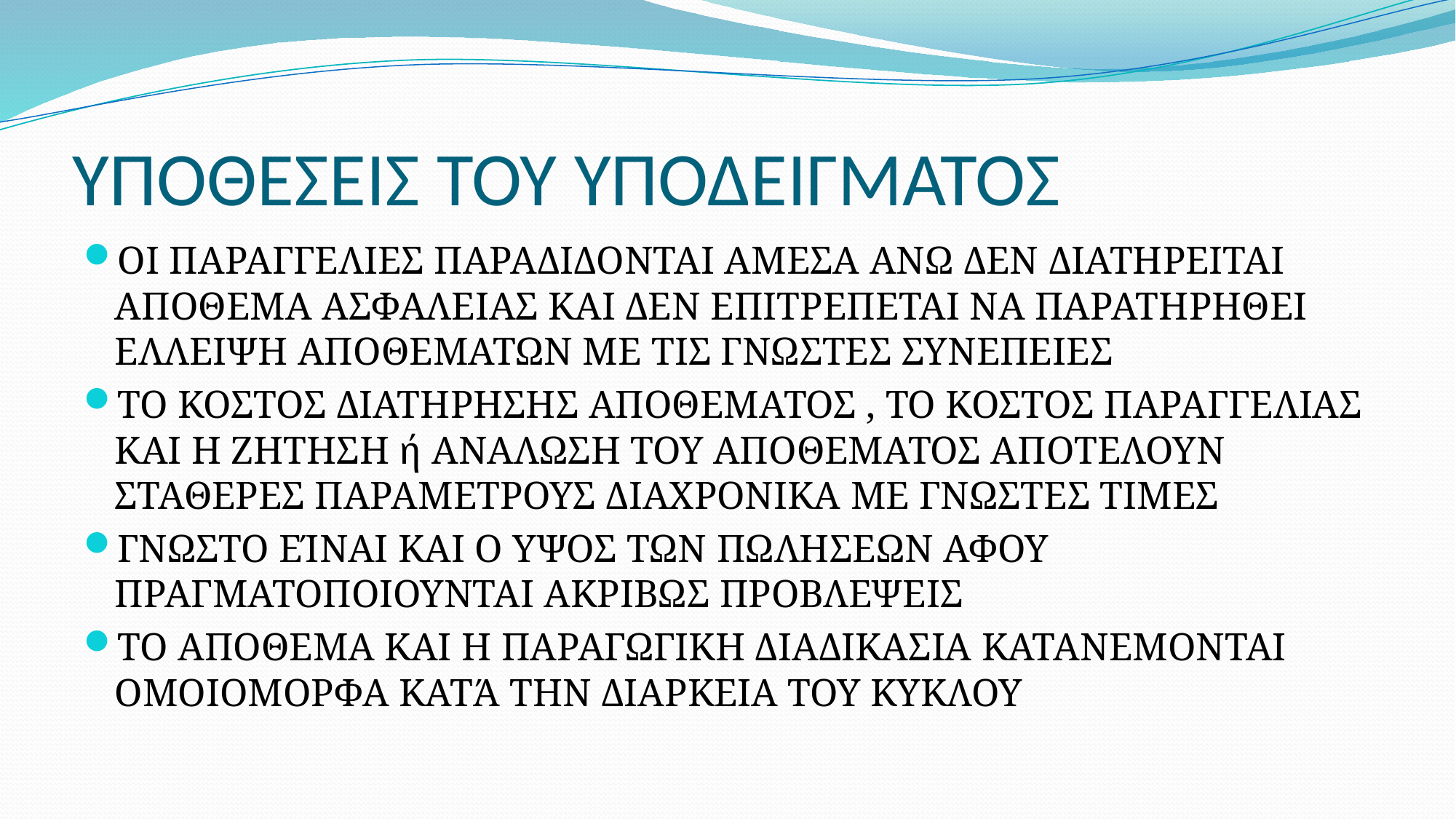

# ΥΠΟΘΕΣΕΙΣ ΤΟΥ ΥΠΟΔΕΙΓΜΑΤΟΣ
ΟΙ ΠΑΡΑΓΓΕΛΙΕΣ ΠΑΡΑΔΙΔΟΝΤΑΙ ΑΜΕΣΑ ΑΝΩ ΔΕΝ ΔΙΑΤΗΡΕΙΤΑΙ ΑΠΟΘΕΜΑ ΑΣΦΑΛΕΙΑΣ ΚΑΙ ΔΕΝ ΕΠΙΤΡΕΠΕΤΑΙ ΝΑ ΠΑΡΑΤΗΡΗΘΕΙ ΕΛΛΕΙΨΗ ΑΠΟΘΕΜΑΤΩΝ ΜΕ ΤΙΣ ΓΝΩΣΤΕΣ ΣΥΝΕΠΕΙΕΣ
ΤΟ ΚΟΣΤΟΣ ΔΙΑΤΗΡΗΣΗΣ ΑΠΟΘΕΜΑΤΟΣ , ΤΟ ΚΟΣΤΟΣ ΠΑΡΑΓΓΕΛΙΑΣ ΚΑΙ Η ΖΗΤΗΣΗ ή ΑΝΑΛΩΣΗ ΤΟΥ ΑΠΟΘΕΜΑΤΟΣ ΑΠΟΤΕΛΟΥΝ ΣΤΑΘΕΡΕΣ ΠΑΡΑΜΕΤΡΟΥΣ ΔΙΑΧΡΟΝΙΚΑ ΜΕ ΓΝΩΣΤΕΣ ΤΙΜΕΣ
ΓΝΩΣΤΟ ΕΊΝΑΙ ΚΑΙ Ο ΥΨΟΣ ΤΩΝ ΠΩΛΗΣΕΩΝ ΑΦΟΥ ΠΡΑΓΜΑΤΟΠΟΙΟΥΝΤΑΙ ΑΚΡΙΒΩΣ ΠΡΟΒΛΕΨΕΙΣ
ΤΟ ΑΠΟΘΕΜΑ ΚΑΙ Η ΠΑΡΑΓΩΓΙΚΗ ΔΙΑΔΙΚΑΣΙΑ ΚΑΤΑΝΕΜΟΝΤΑΙ ΟΜΟΙΟΜΟΡΦΑ ΚΑΤΆ ΤΗΝ ΔΙΑΡΚΕΙΑ ΤΟΥ ΚΥΚΛΟΥ